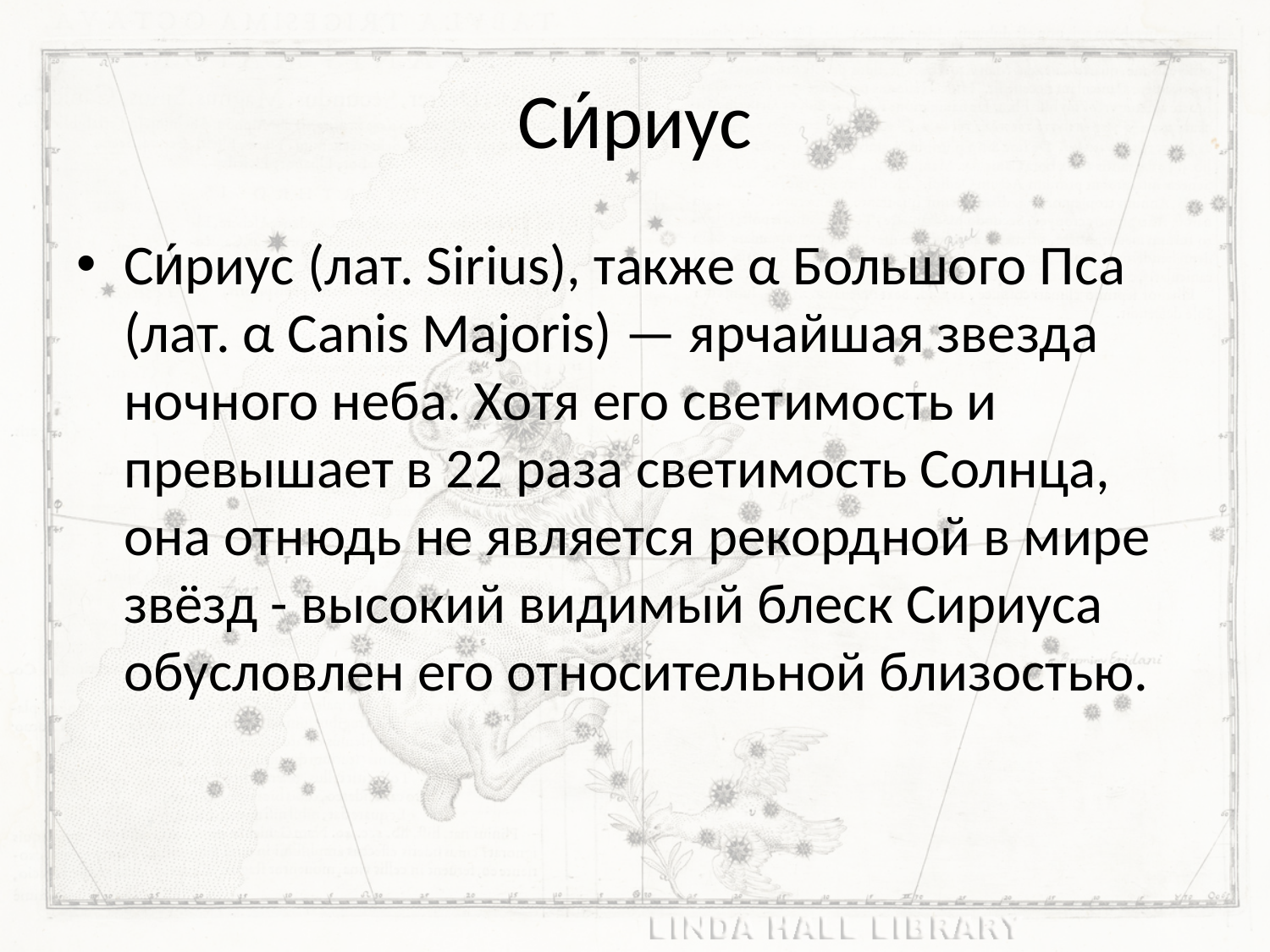

# Си́риус
Си́риус (лат. Sirius), также α Большого Пса (лат. α Canis Majoris) — ярчайшая звезда ночного неба. Хотя его светимость и превышает в 22 раза светимость Солнца, она отнюдь не является рекордной в мире звёзд - высокий видимый блеск Сириуса обусловлен его относительной близостью.